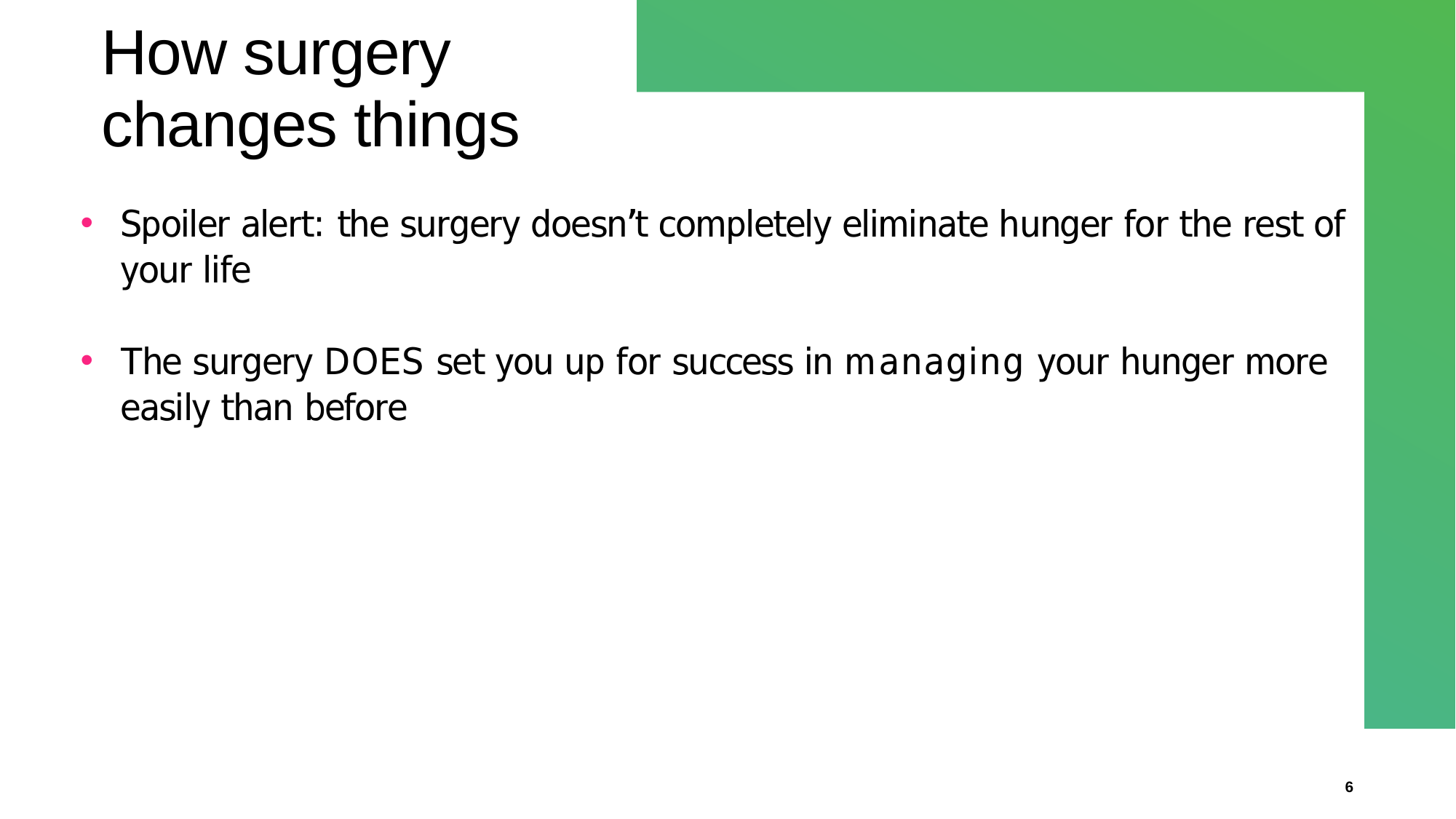

# How surgery changes things
Spoiler alert: the surgery doesn’t completely eliminate hunger for the rest of your life

The surgery DOES set you up for success in managing your hunger more easily than before

6